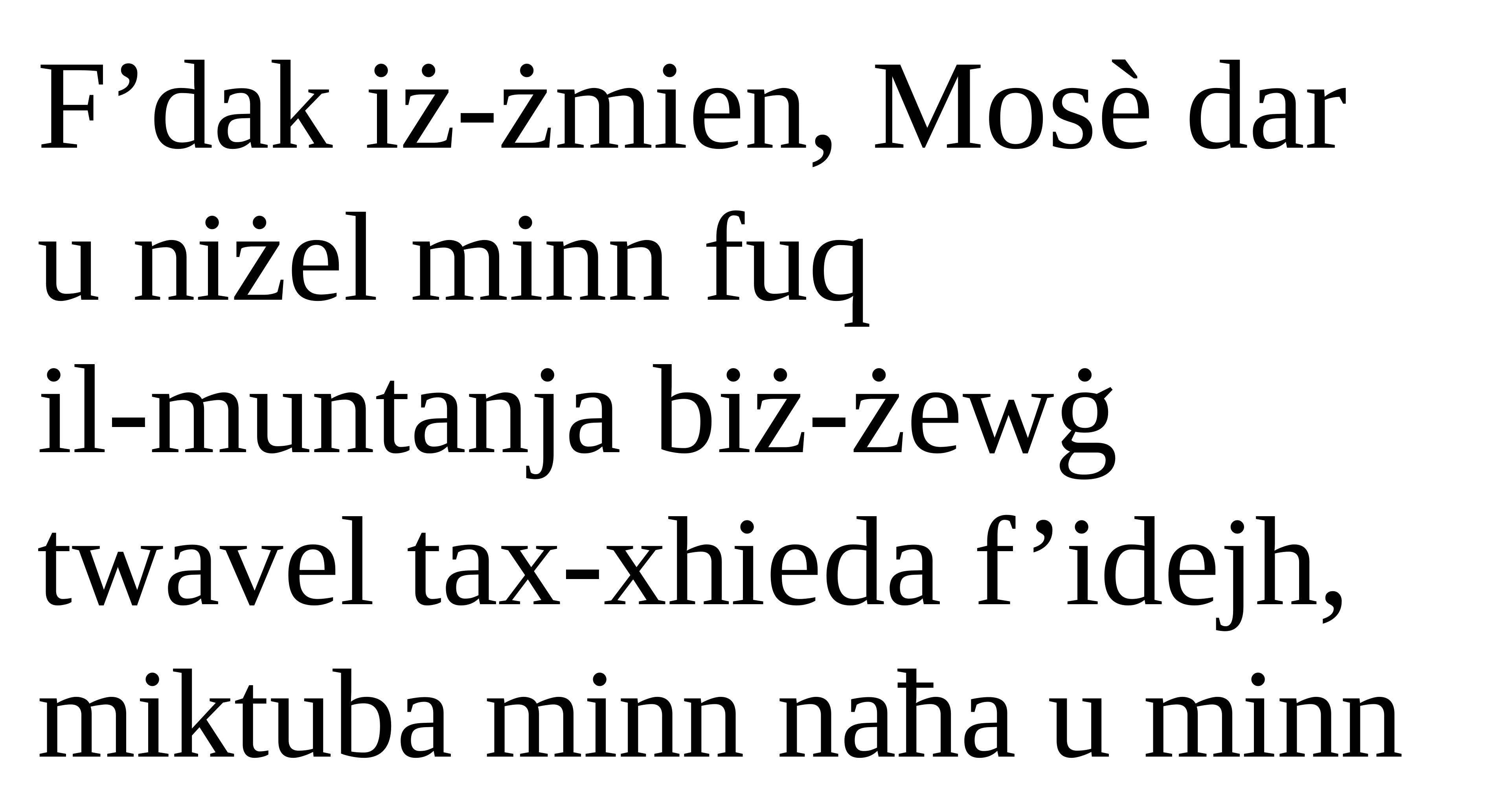

F’dak iż-żmien, Mosè dar
u niżel minn fuq
il-muntanja biż-żewġ twavel tax-xhieda f’idejh, miktuba minn naħa u minn